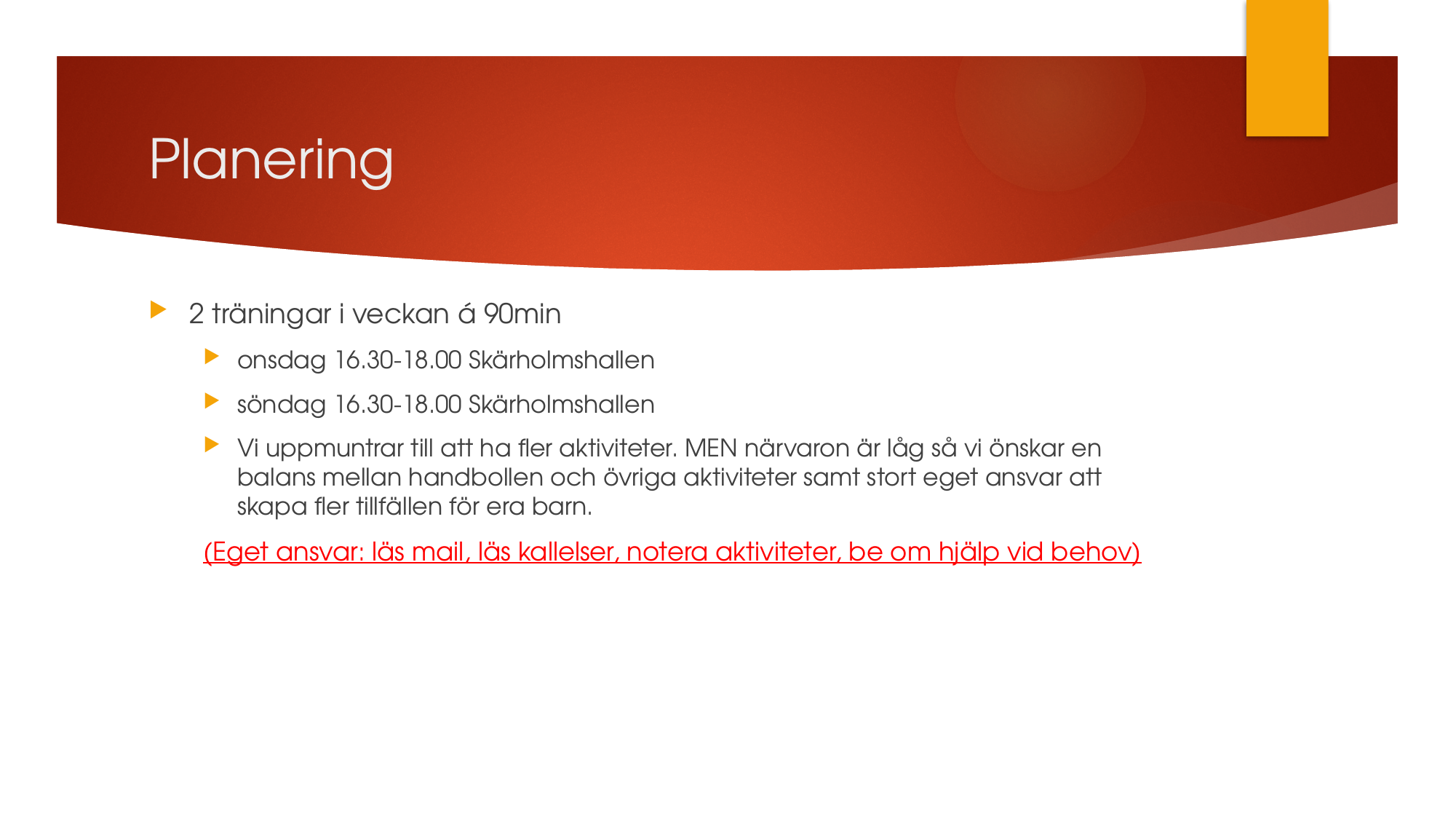

# Planering
2 träningar i veckan á 90min
onsdag 16.30-18.00 Skärholmshallen
söndag 16.30-18.00 Skärholmshallen
Vi uppmuntrar till att ha fler aktiviteter. MEN närvaron är låg så vi önskar en balans mellan handbollen och övriga aktiviteter samt stort eget ansvar att skapa fler tillfällen för era barn.
(Eget ansvar: läs mail, läs kallelser, notera aktiviteter, be om hjälp vid behov)